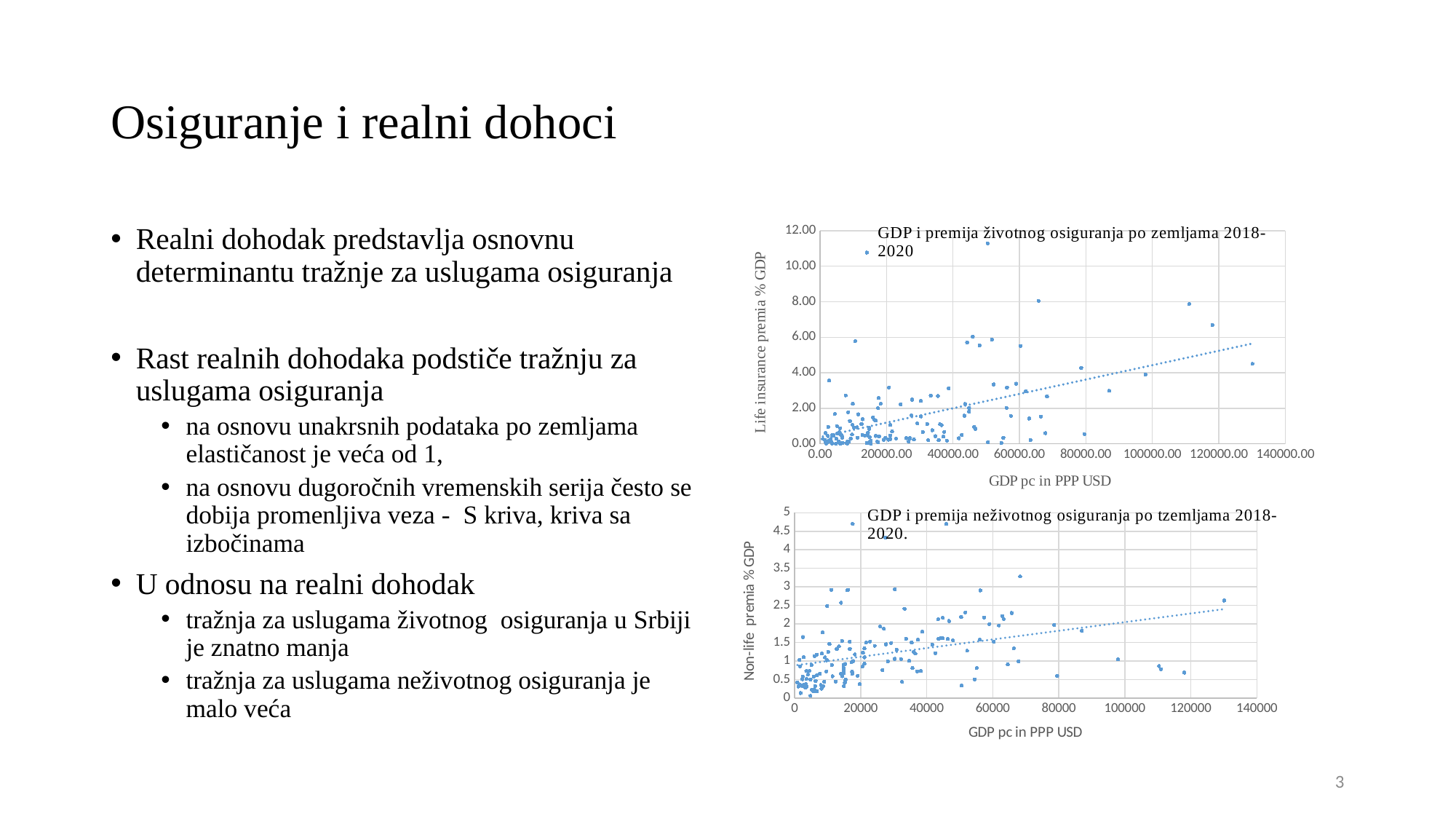

# Osiguranje i realni dohoci
Realni dohodak predstavlja osnovnu determinantu tražnje za uslugama osiguranja

Rast realnih dohodaka podstiče tražnju za uslugama osiguranja
na osnovu unakrsnih podataka po zemljama elastičanost je veća od 1,
na osnovu dugoročnih vremenskih serija često se dobija promenljiva veza -  S kriva, kriva sa izbočinama
U odnosu na realni dohodak
tražnja za uslugama životnog  osiguranja u Srbiji je znatno manja
tražnja za uslugama neživotnog osiguranja je malo veća

### Chart

| Category |  |
|---|---|

### Chart

| Category |  |
|---|---|
3